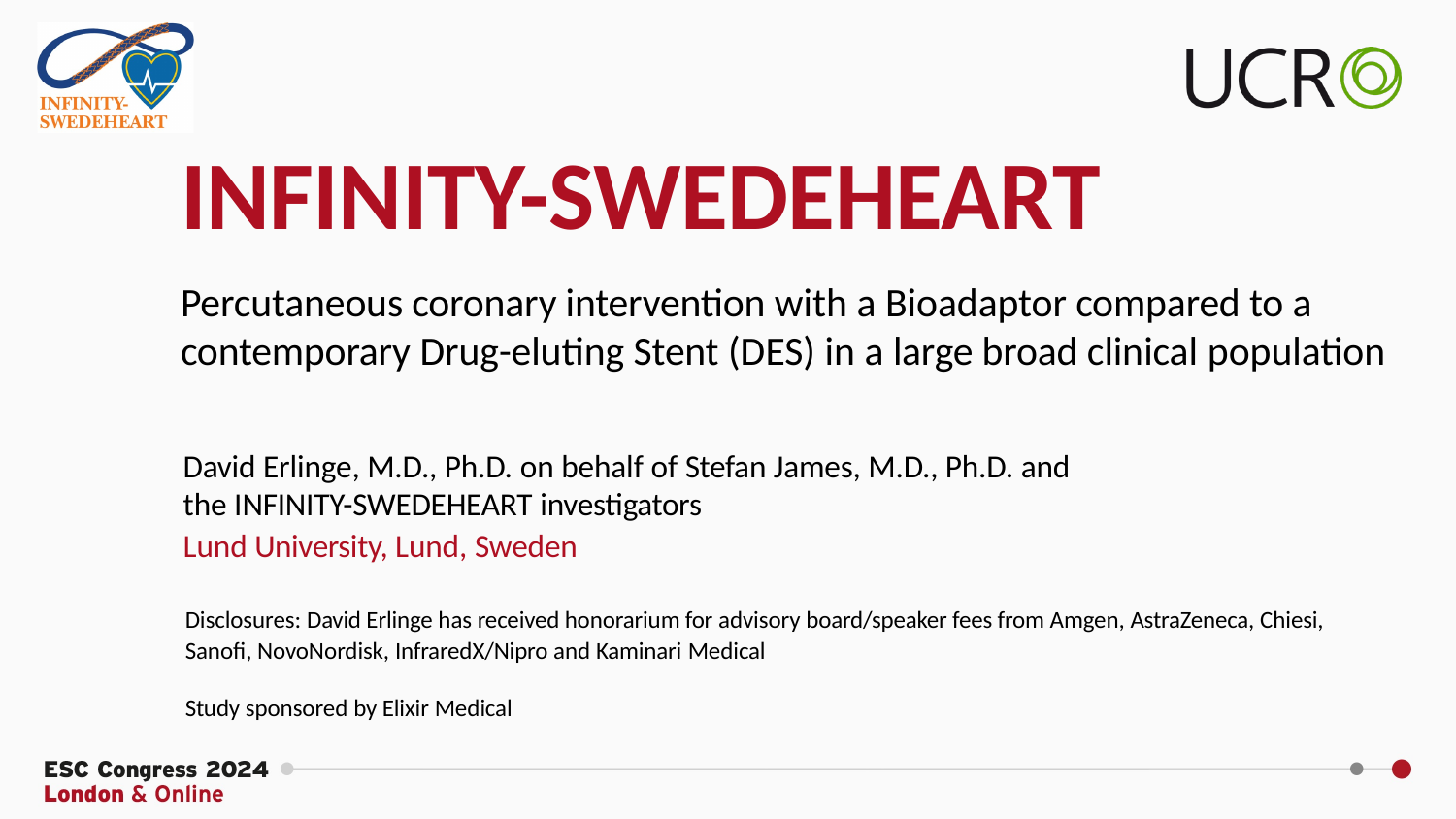

# INFINITY-SWEDEHEART
Percutaneous coronary intervention with a Bioadaptor compared to a  contemporary Drug-eluting Stent (DES) in a large broad clinical population

David Erlinge, M.D., Ph.D. on behalf of Stefan James, M.D., Ph.D. and  the INFINITY-SWEDEHEART investigators
Lund University, Lund, Sweden
Disclosures: David Erlinge has received honorarium for advisory board/speaker fees from Amgen, AstraZeneca, Chiesi,  Sanofi, NovoNordisk, InfraredX/Nipro and Kaminari Medical

Study sponsored by Elixir Medical